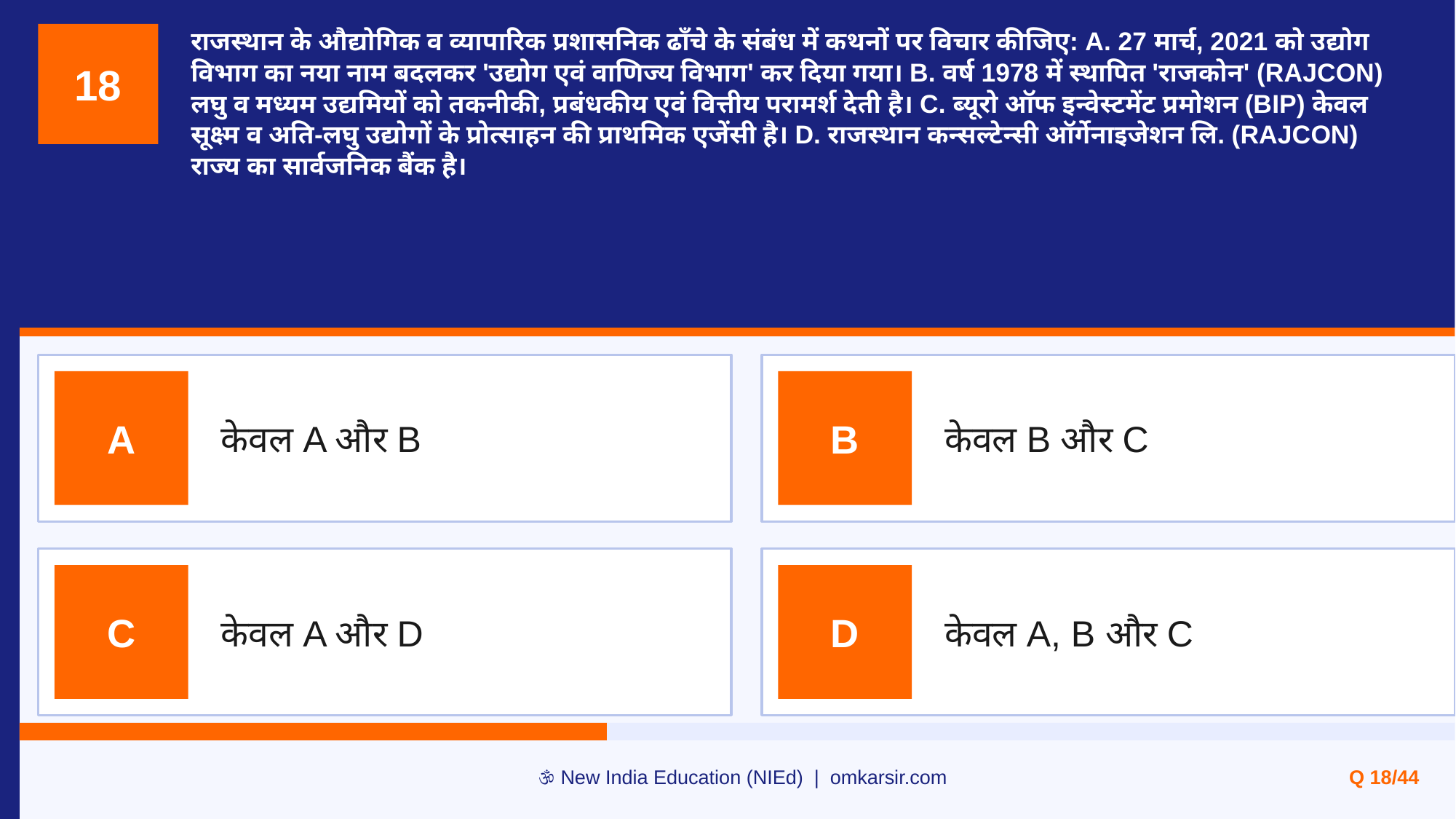

राजस्थान के औद्योगिक व व्यापारिक प्रशासनिक ढाँचे के संबंध में कथनों पर विचार कीजिए: A. 27 मार्च, 2021 को उद्योग विभाग का नया नाम बदलकर 'उद्योग एवं वाणिज्य विभाग' कर दिया गया। B. वर्ष 1978 में स्थापित 'राजकोन' (RAJCON) लघु व मध्यम उद्यमियों को तकनीकी, प्रबंधकीय एवं वित्तीय परामर्श देती है। C. ब्यूरो ऑफ इन्वेस्टमेंट प्रमोशन (BIP) केवल सूक्ष्म व अति-लघु उद्योगों के प्रोत्साहन की प्राथमिक एजेंसी है। D. राजस्थान कन्सल्टेन्सी ऑर्गेनाइजेशन लि. (RAJCON) राज्य का सार्वजनिक बैंक है।
18

केवल A और B
केवल B और C
A
B

केवल A और D
केवल A, B और C
C
D

🕉️ New India Education (NIEd)  |  omkarsir.com
Q 18/44